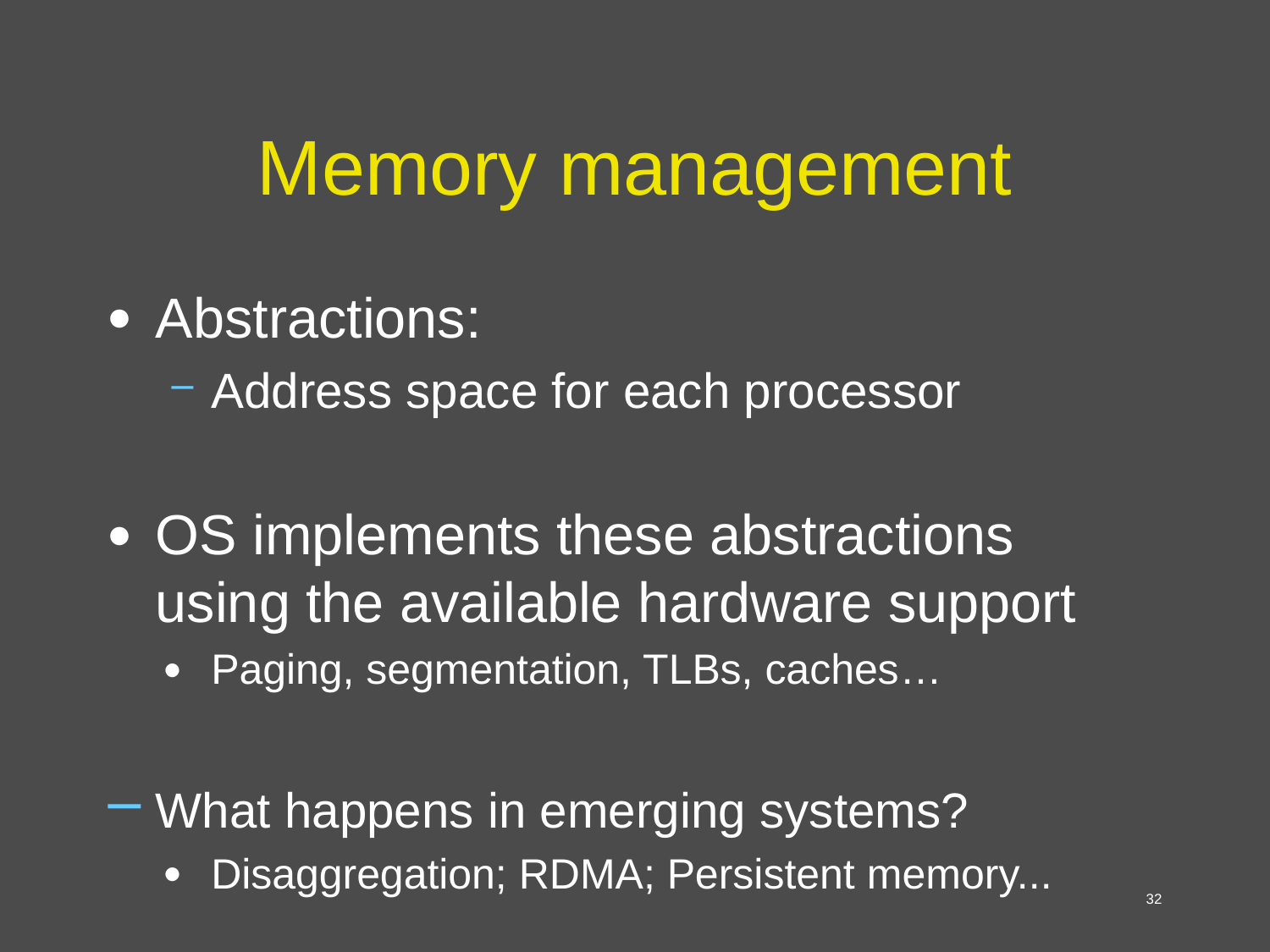

# Memory management
Abstractions:
Address space for each processor

OS implements these abstractions using the available hardware support
Paging, segmentation, TLBs, caches…

What happens in emerging systems?
Disaggregation; RDMA; Persistent memory...

32